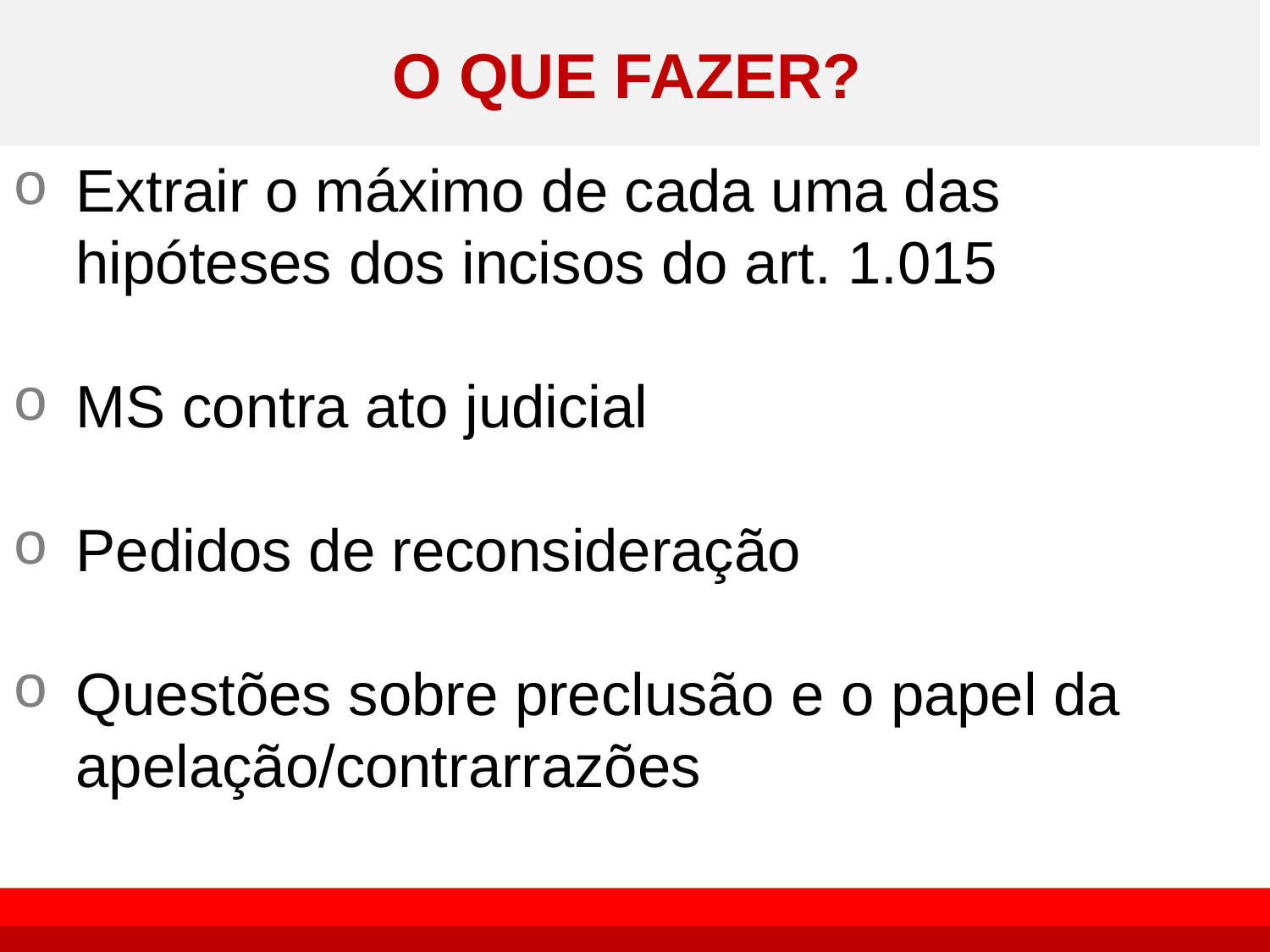

# O QUE FAZER?
Extrair o máximo de cada uma das hipóteses dos incisos do art. 1.015

MS contra ato judicial

Pedidos de reconsideração

Questões sobre preclusão e o papel da apelação/contrarrazões